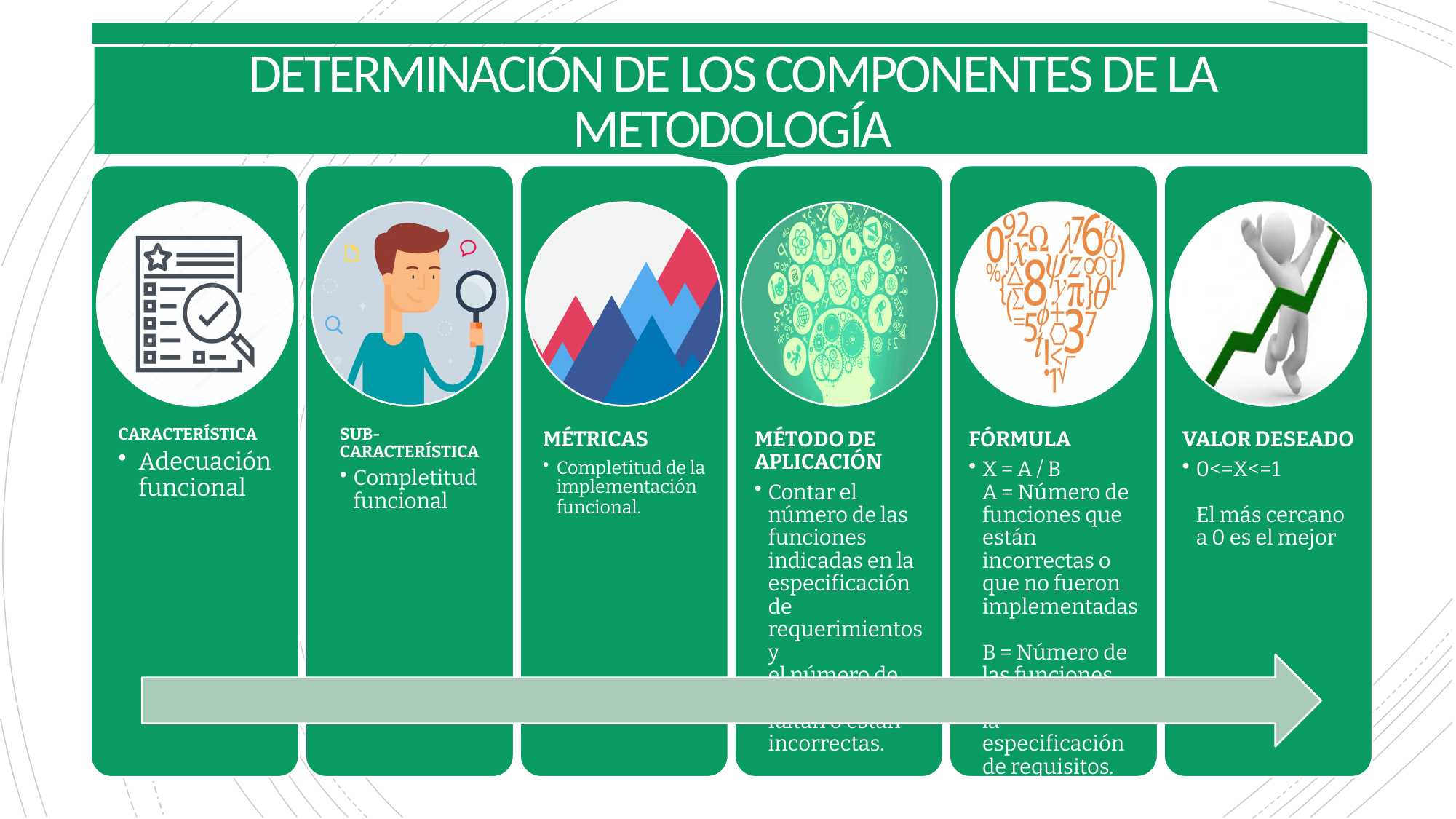

# DETERMINACIÓN DE LOS COMPONENTES DE LA METODOLOGÍA
CARACTERÍSTICA
Adecuación funcional
SUB-CARACTERÍSTICA
Completitud funcional
MÉTRICAS
Completitud de la implementación funcional.
MÉTODO DE APLICACIÓN
Contar el número de las funciones indicadas en la especificación de requerimientos y
el número de funciones que faltan o están incorrectas.
FÓRMULA
X = A / B
A = Número de funciones que están incorrectas o que no fueron implementadas
B = Número de las funciones establecidas en la especificación de requisitos.
 Dónde: B > 0
VALOR DESEADO
0<=X<=1
El más cercano a 0 es el mejor